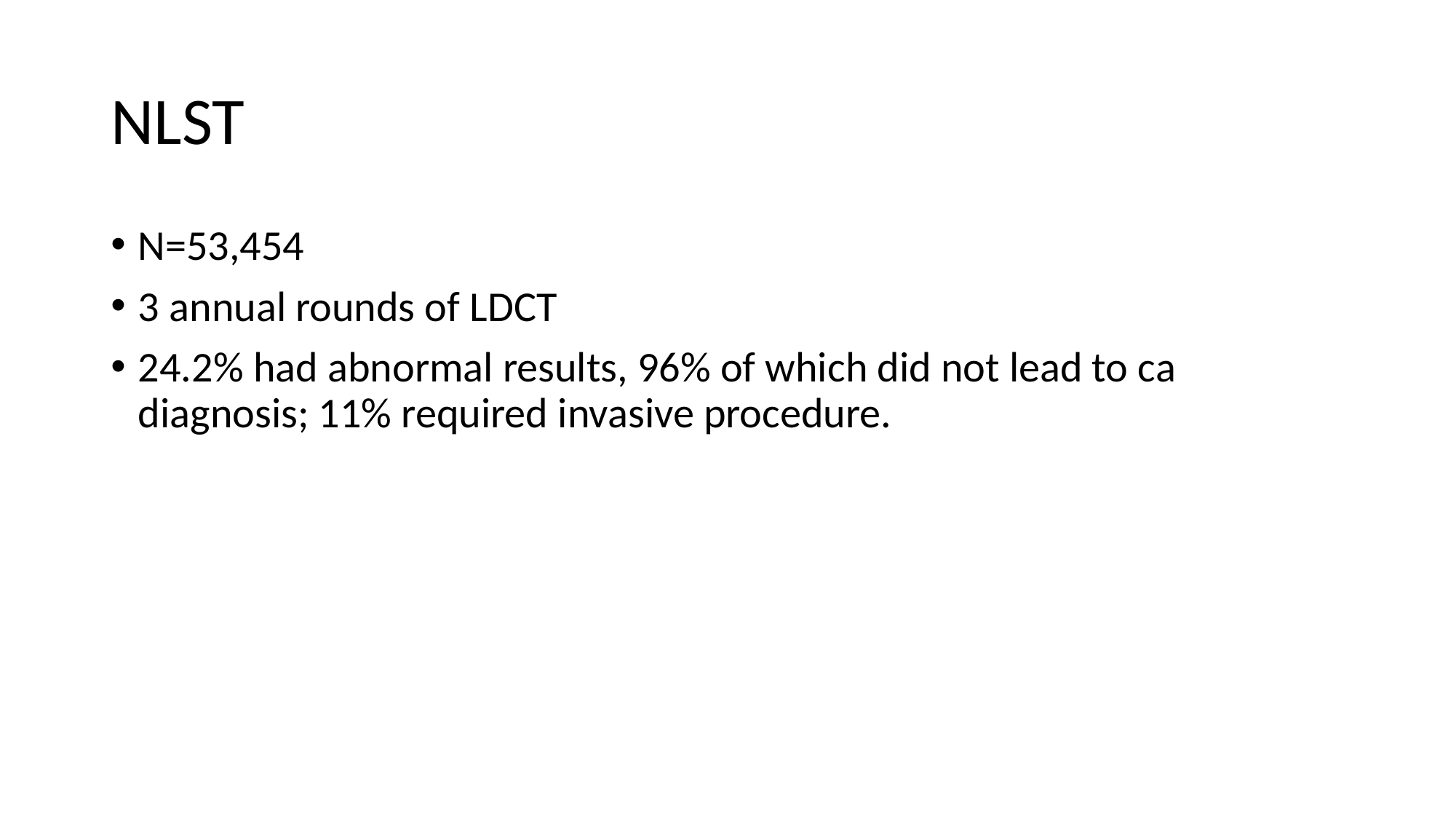

# NLST
N=53,454
3 annual rounds of LDCT
24.2% had abnormal results, 96% of which did not lead to ca diagnosis; 11% required invasive procedure.